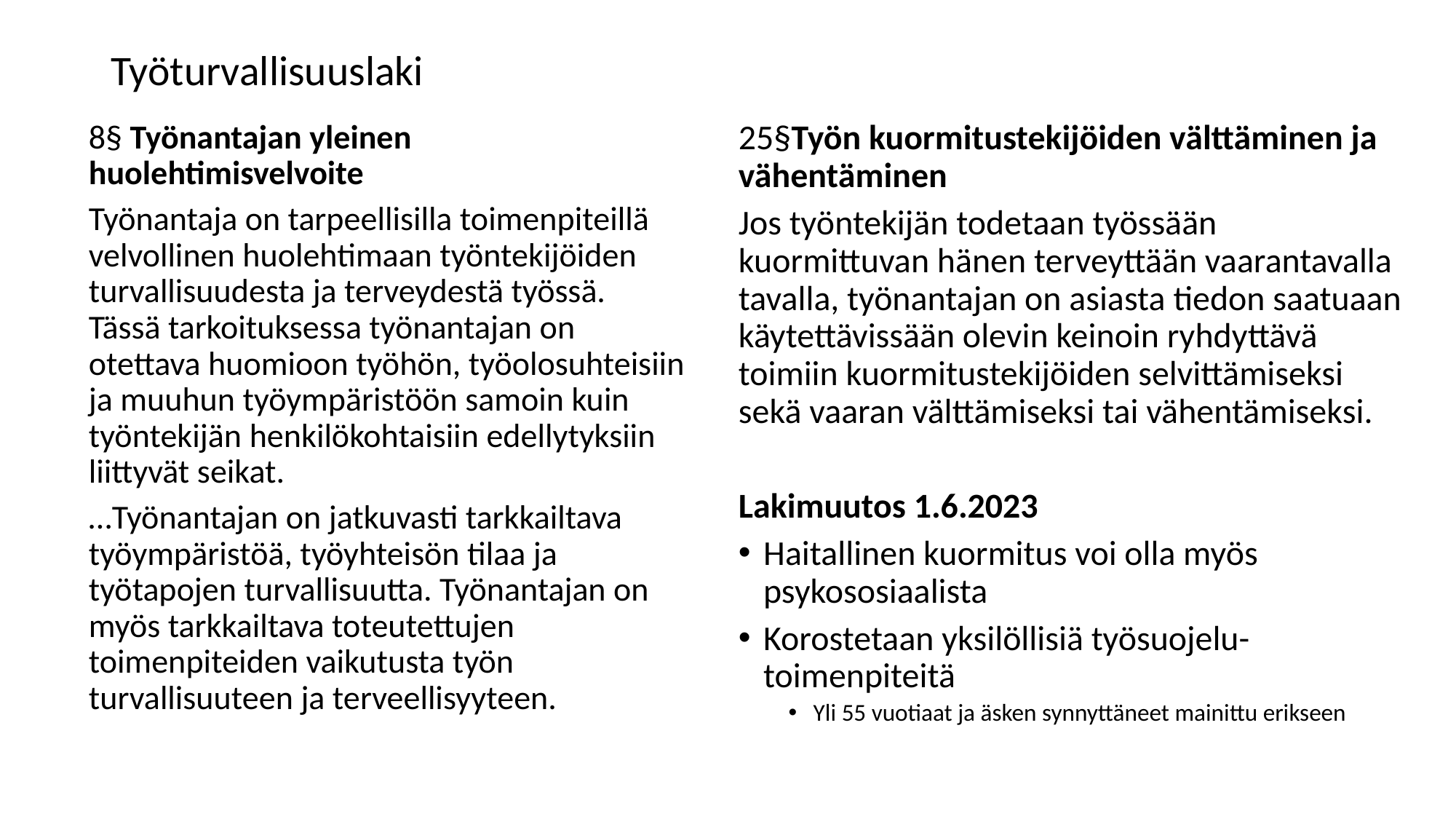

# Työturvallisuuslaki
8§ Työnantajan yleinen huolehtimisvelvoite
Työnantaja on tarpeellisilla toimenpiteillä velvollinen huolehtimaan työntekijöiden turvallisuudesta ja terveydestä työssä. Tässä tarkoituksessa työnantajan on otettava huomioon työhön, työolosuhteisiin ja muuhun työympäristöön samoin kuin työntekijän henkilökohtaisiin edellytyksiin liittyvät seikat.
…Työnantajan on jatkuvasti tarkkailtava työympäristöä, työyhteisön tilaa ja työtapojen turvallisuutta. Työnantajan on myös tarkkailtava toteutettujen toimenpiteiden vaikutusta työn turvallisuuteen ja terveellisyyteen.

25§Työn kuormitustekijöiden välttäminen ja vähentäminen
Jos työntekijän todetaan työssään kuormittuvan hänen terveyttään vaarantavalla tavalla, työnantajan on asiasta tiedon saatuaan käytettävissään olevin keinoin ryhdyttävä toimiin kuormitustekijöiden selvittämiseksi sekä vaaran välttämiseksi tai vähentämiseksi.

Lakimuutos 1.6.2023
Haitallinen kuormitus voi olla myös psykososiaalista
Korostetaan yksilöllisiä työsuojelu-toimenpiteitä
Yli 55 vuotiaat ja äsken synnyttäneet mainittu erikseen